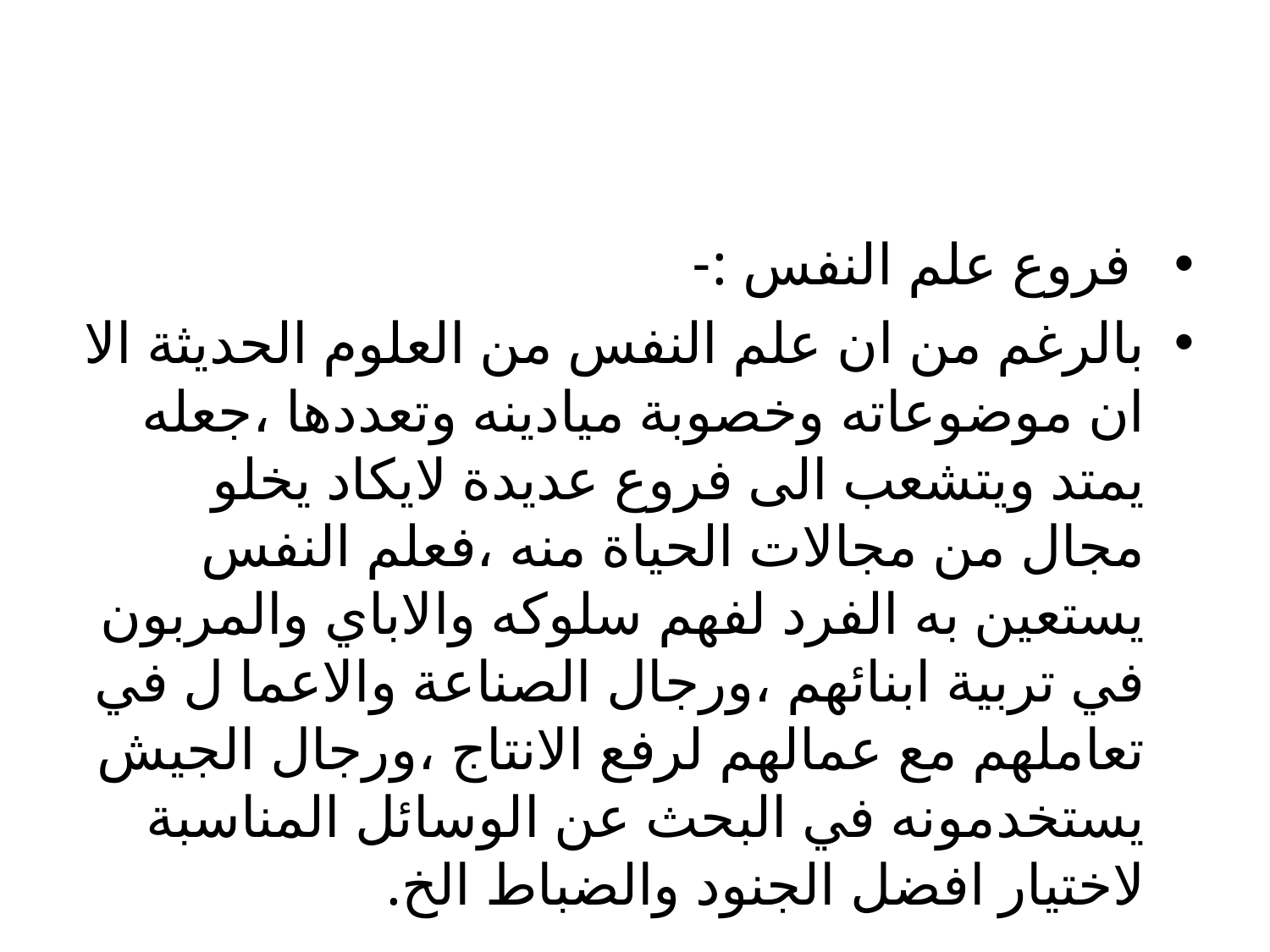

#
 فروع علم النفس :-
بالرغم من ان علم النفس من العلوم الحديثة الا ان موضوعاته وخصوبة ميادينه وتعددها ،جعله يمتد ويتشعب الى فروع عديدة لايكاد يخلو مجال من مجالات الحياة منه ،فعلم النفس يستعين به الفرد لفهم سلوكه والاباي والمربون في تربية ابنائهم ،ورجال الصناعة والاعما ل في تعاملهم مع عمالهم لرفع الانتاج ،ورجال الجيش يستخدمونه في البحث عن الوسائل المناسبة لاختيار افضل الجنود والضباط الخ.